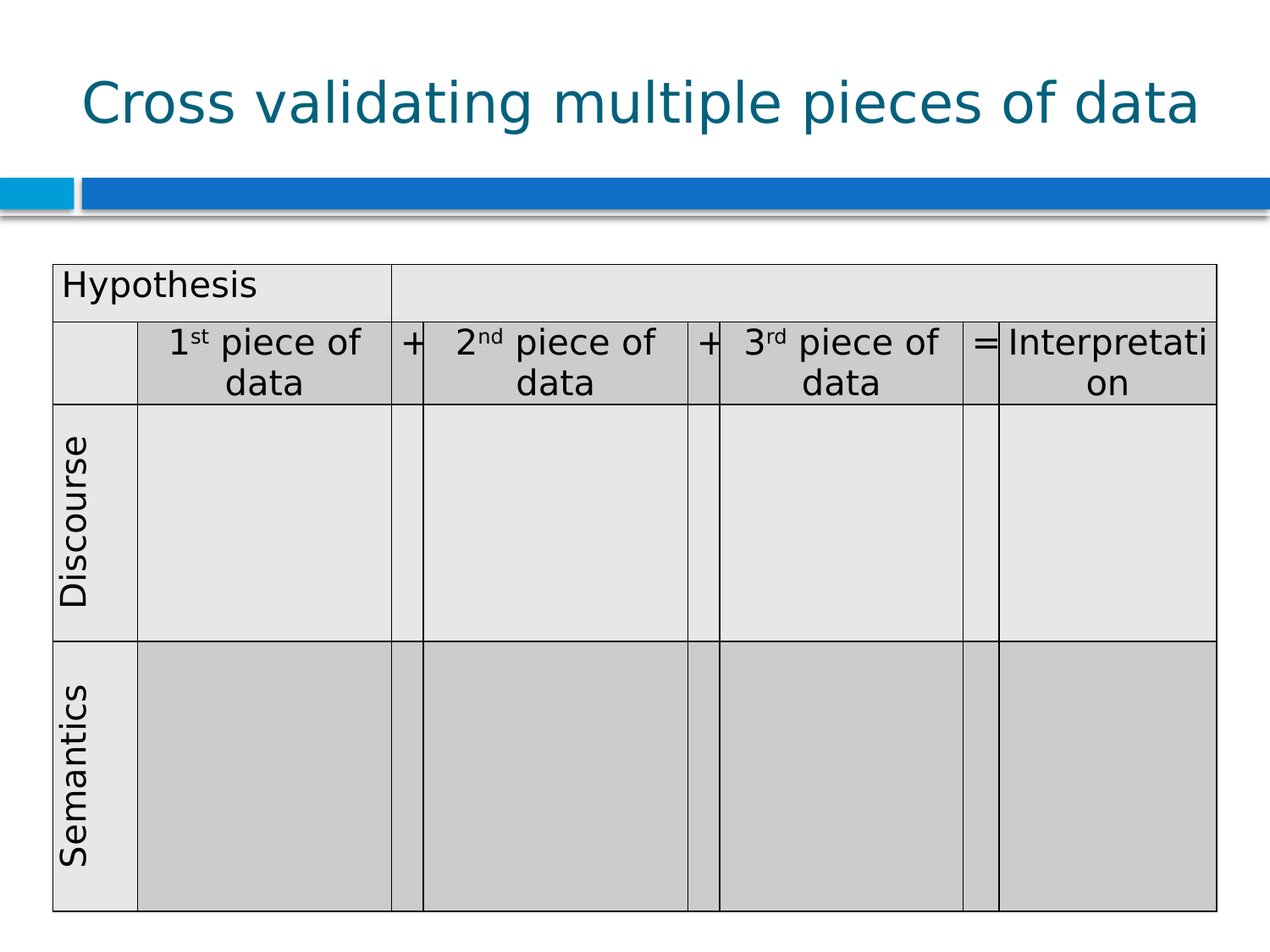

# Cross validating multiple pieces of data
| Hypothesis |  |  |  |  |  |  |  |
| --- | --- | --- | --- | --- | --- | --- | --- |
|  | 1st piece of data | + | 2nd piece of data | + | 3rd piece of data | = | Interpretation |
| Discourse |  |  |  |  |  |  |  |
| Semantics |  |  |  |  |  |  |  |